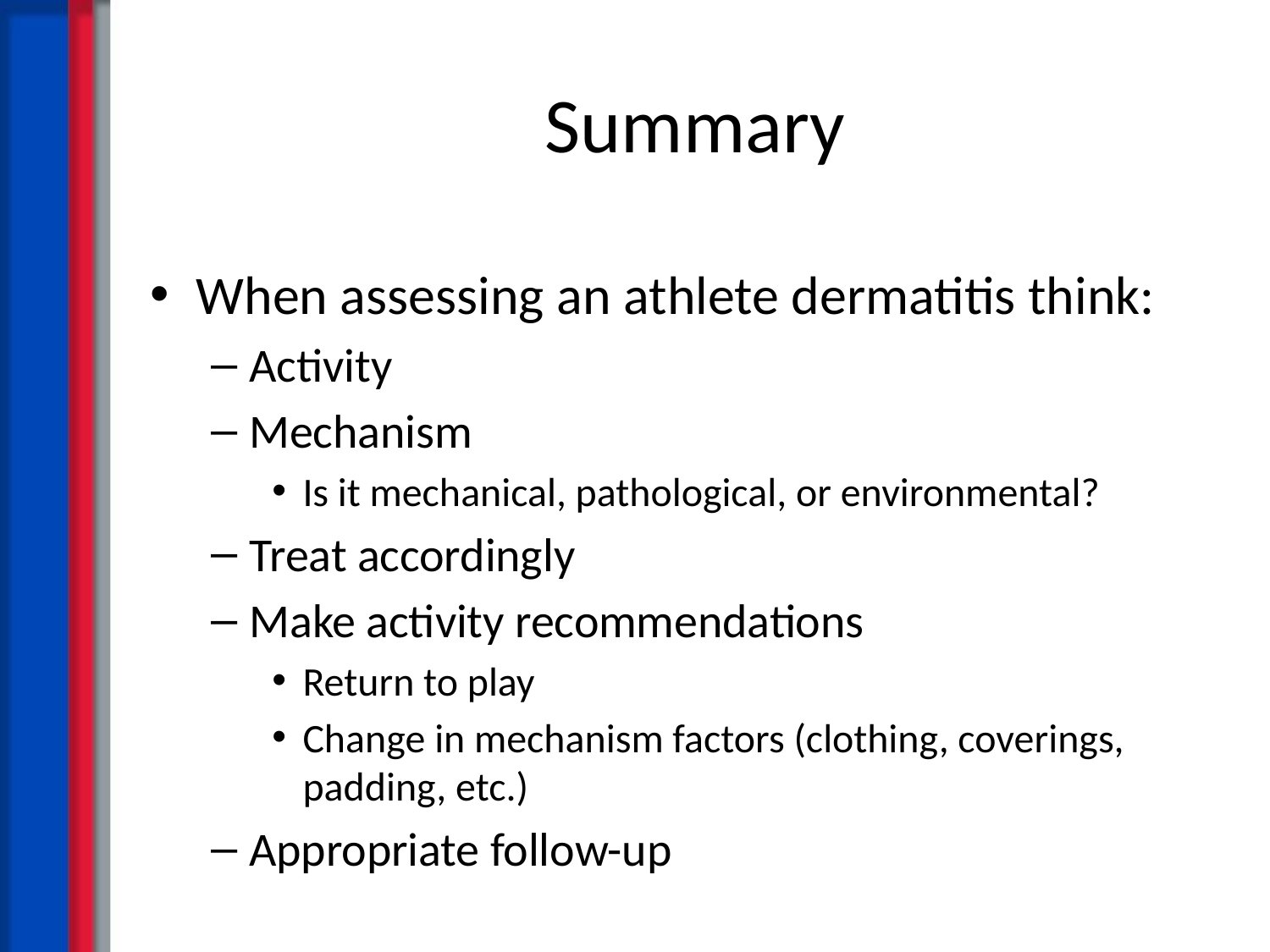

# Summary
When assessing an athlete dermatitis think:
Activity
Mechanism
Is it mechanical, pathological, or environmental?
Treat accordingly
Make activity recommendations
Return to play
Change in mechanism factors (clothing, coverings, padding, etc.)
Appropriate follow-up